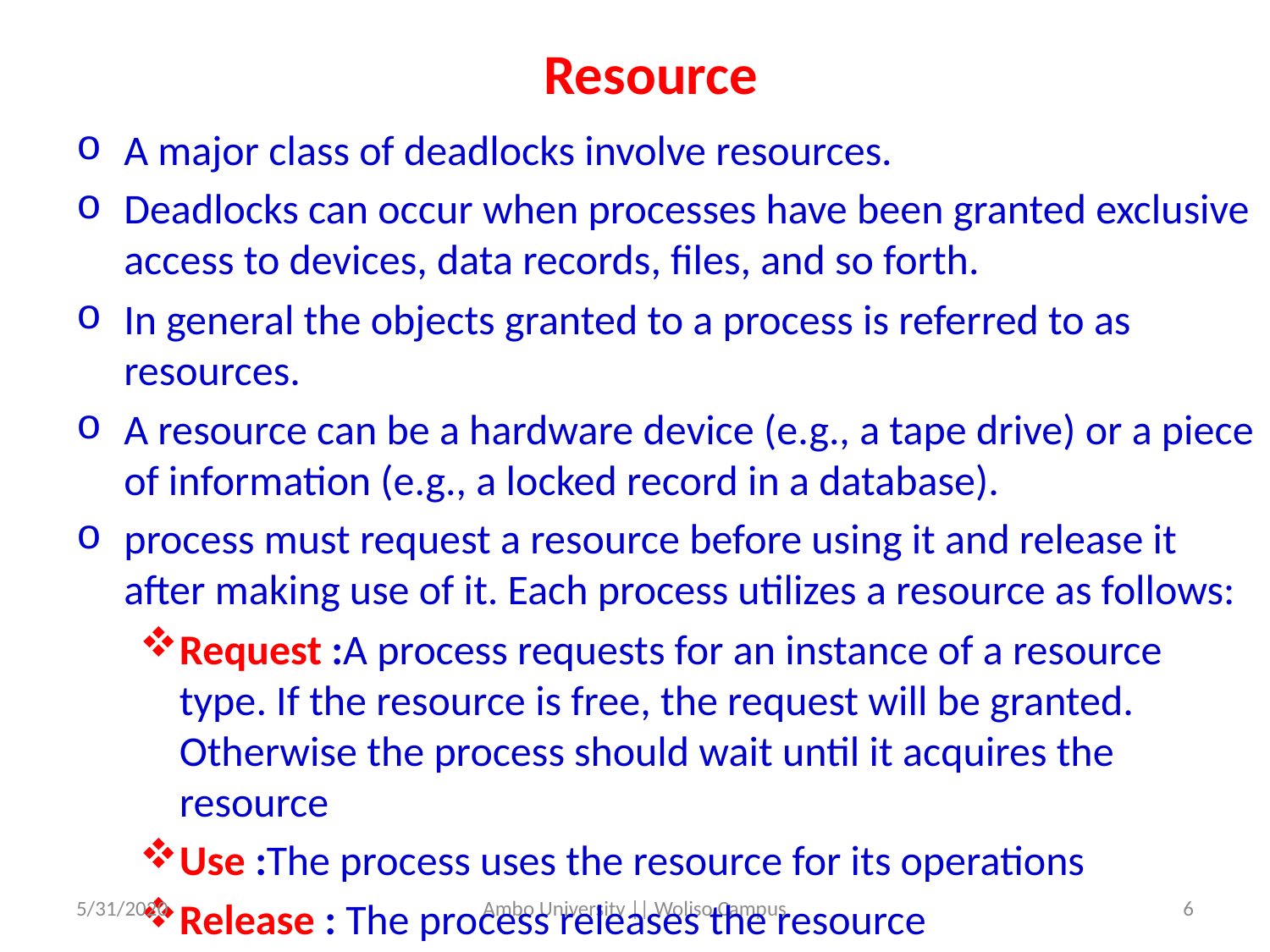

Resource
A major class of deadlocks involve resources.
Deadlocks can occur when processes have been granted exclusive access to devices, data records, files, and so forth.
In general the objects granted to a process is referred to as resources.
A resource can be a hardware device (e.g., a tape drive) or a piece of information (e.g., a locked record in a database).
process must request a resource before using it and release it after making use of it. Each process utilizes a resource as follows:
Request :A process requests for an instance of a resource type. If the resource is free, the request will be granted. Otherwise the process should wait until it acquires the resource
Use :The process uses the resource for its operations
Release : The process releases the resource

5/31/2020
Ambo University || Woliso Campus
6